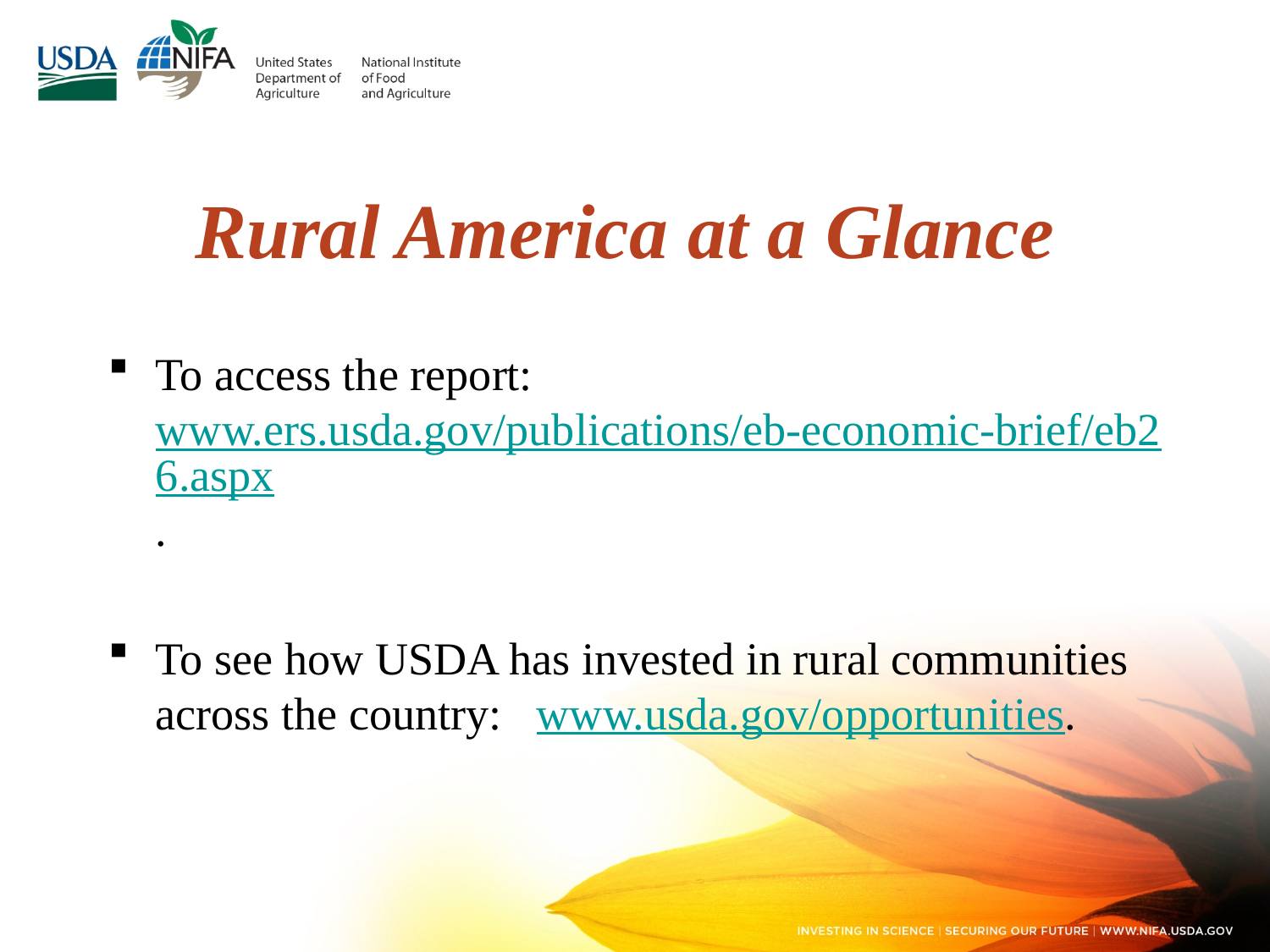

# Rural America at a Glance
To access the report: www.ers.usda.gov/publications/eb-economic-brief/eb26.aspx.

To see how USDA has invested in rural communities across the country:   www.usda.gov/opportunities.